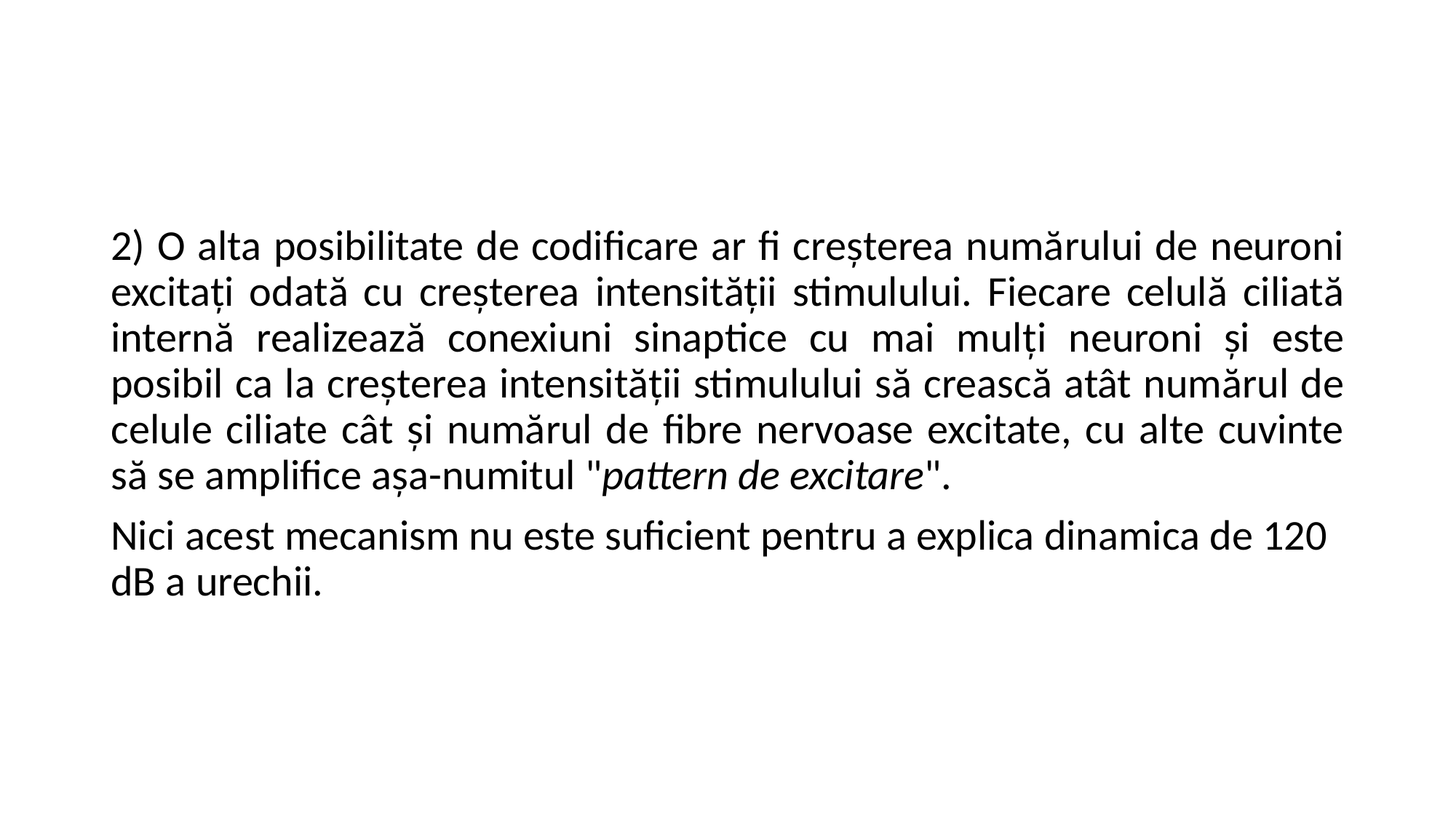

#
2) O alta posibilitate de codificare ar fi creșterea numărului de neuroni excitați odată cu creșterea intensității stimulului. Fiecare celulă ciliată internă realizează conexiuni sinaptice cu mai mulți neuroni și este posibil ca la creșterea intensității stimulului să crească atât numărul de celule ciliate cât și numărul de fibre nervoase excitate, cu alte cuvinte să se amplifice așa-numitul "pattern de excitare".
Nici acest mecanism nu este suficient pentru a explica dinamica de 120 dB a urechii.